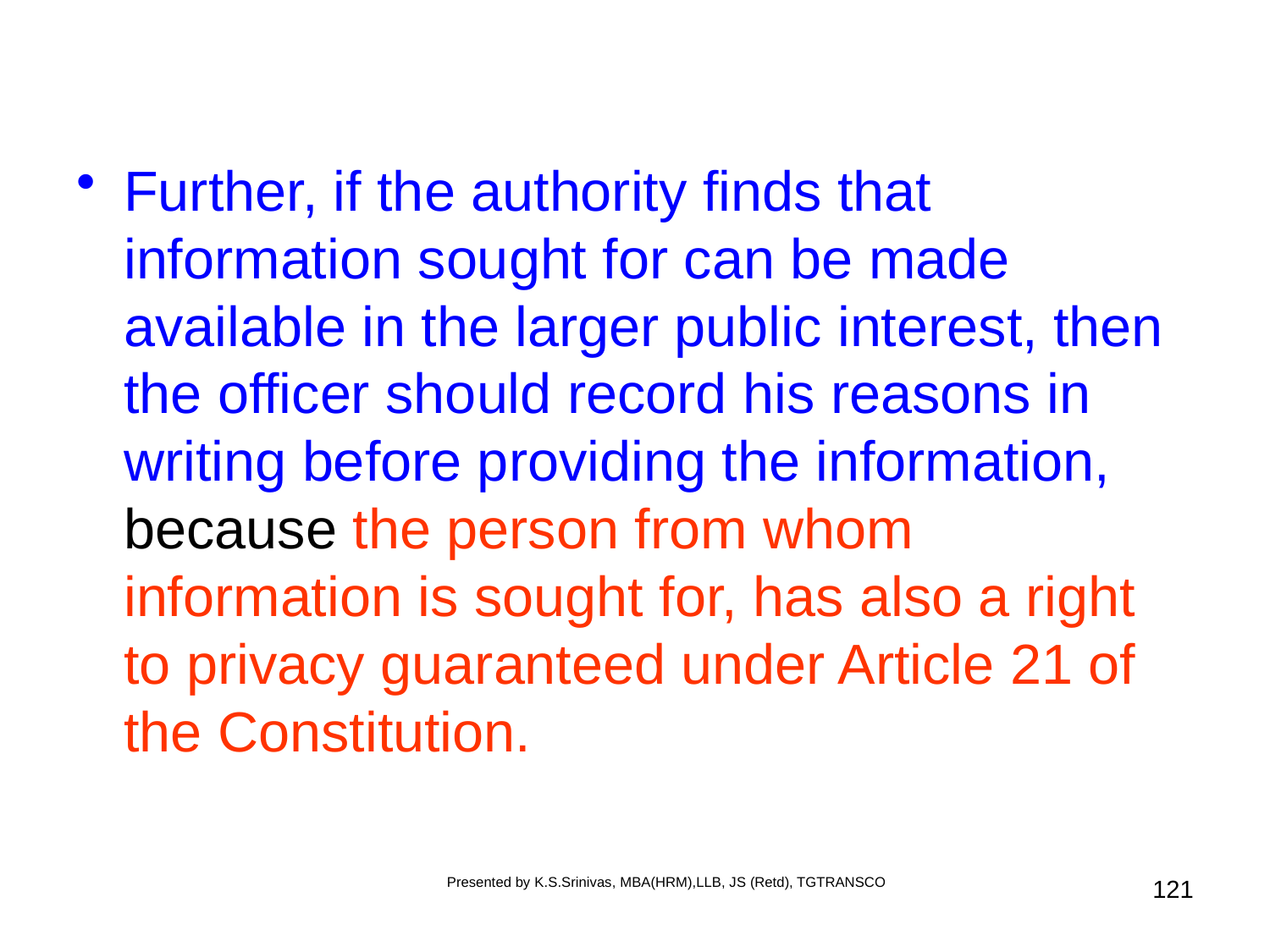

#
Further, if the authority finds that information sought for can be made available in the larger public interest, then the officer should record his reasons in writing before providing the information, because the person from whom information is sought for, has also a right to privacy guaranteed under Article 21 of the Constitution.
Presented by K.S.Srinivas, MBA(HRM),LLB, JS (Retd), TGTRANSCO
121